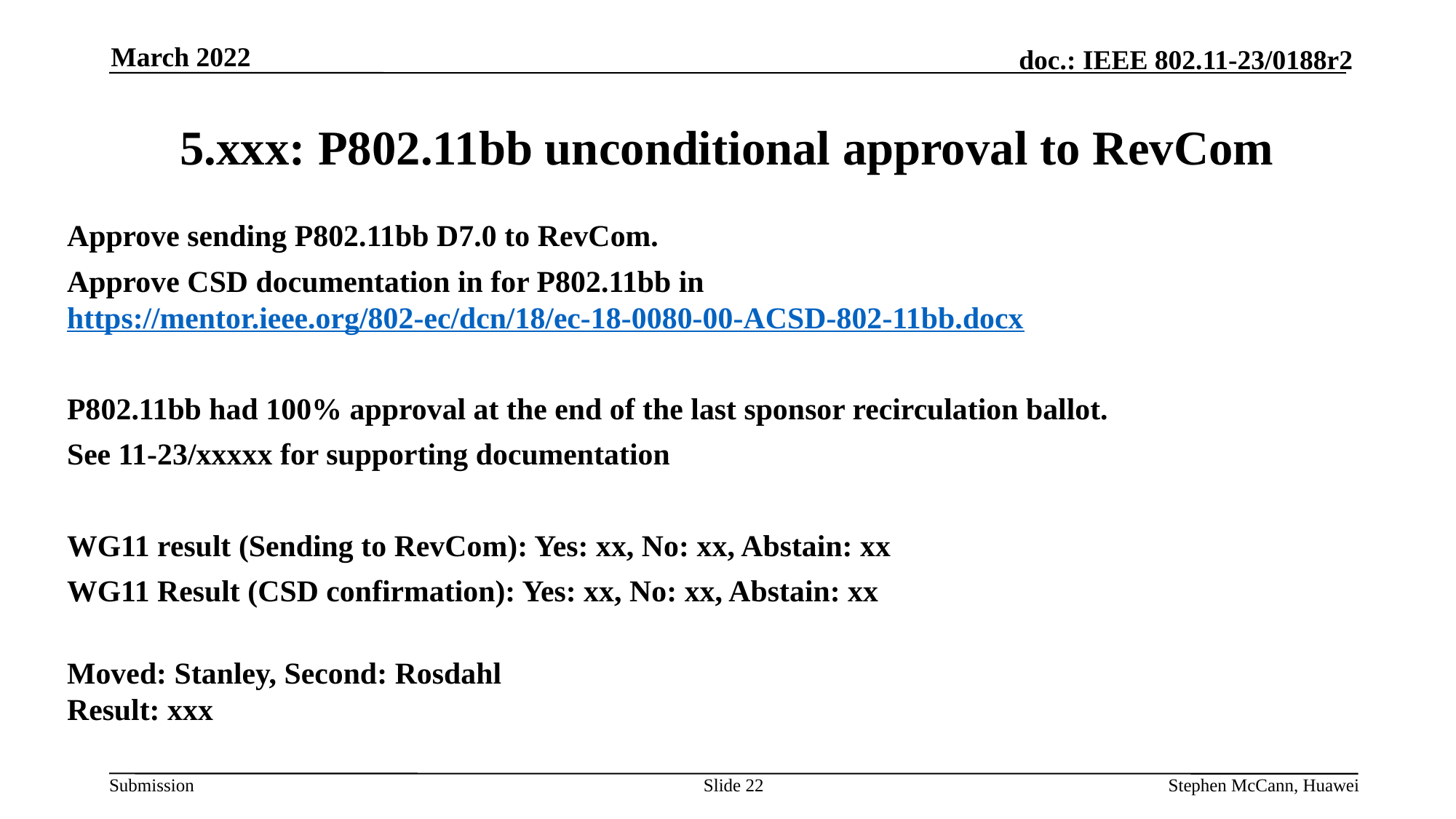

March 2022
# 5.xxx: P802.11bb unconditional approval to RevCom
Approve sending P802.11bb D7.0 to RevCom.
Approve CSD documentation in for P802.11bb in https://mentor.ieee.org/802-ec/dcn/18/ec-18-0080-00-ACSD-802-11bb.docx

P802.11bb had 100% approval at the end of the last sponsor recirculation ballot.
See 11-23/xxxxx for supporting documentation

WG11 result (Sending to RevCom): Yes: xx, No: xx, Abstain: xx
WG11 Result (CSD confirmation): Yes: xx, No: xx, Abstain: xx

Moved: Stanley, Second: Rosdahl
Result: xxx

Slide 22
Stephen McCann, Huawei